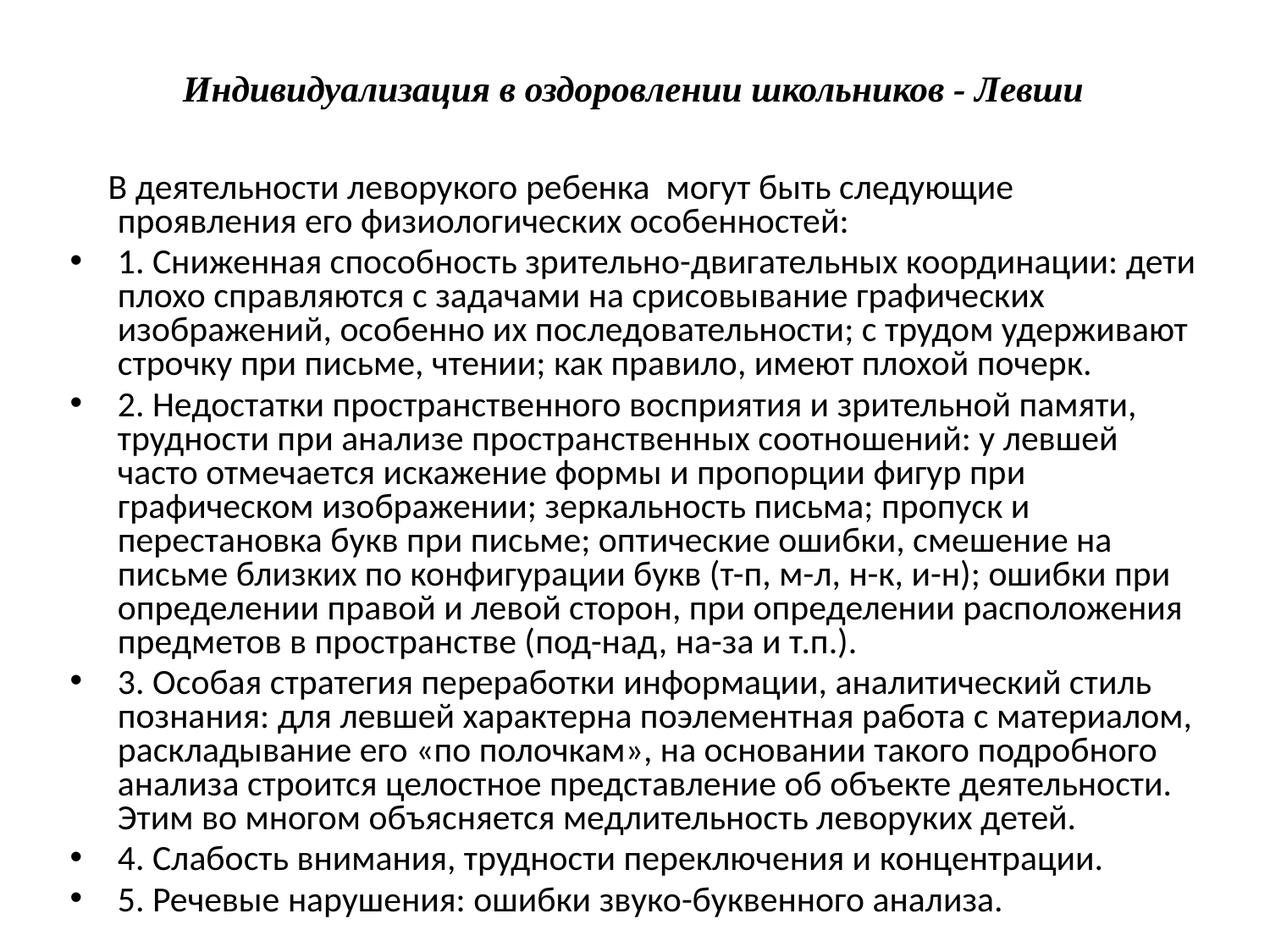

# Индивидуализация в оздоровлении школьников - Левши
      В деятельности леворукого ребенка  могут быть следующие проявления его физиологических особенностей:
1. Сниженная способность зрительно-двигательных координации: дети плохо справляются с задачами на срисовывание графических изображений, особенно их последовательности; с трудом удерживают строчку при письме, чтении; как правило, имеют плохой почерк.
2. Недостатки пространственного восприятия и зрительной памяти, трудности при анализе пространственных соотношений: у левшей часто отмечается искажение формы и пропорции фигур при графическом изображении; зеркальность письма; пропуск и перестановка букв при письме; оптические ошибки, смешение на письме близких по конфигурации букв (т-п, м-л, н-к, и-н); ошибки при определении правой и левой сторон, при определении расположения предметов в пространстве (под-над, на-за и т.п.).
3. Особая стратегия переработки информации, аналитический стиль познания: для левшей характерна поэлементная работа с материалом, раскладывание его «по полочкам», на основании такого подробного анализа строится целостное представление об объекте деятельности. Этим во многом объясняется медлительность леворуких детей.
4. Слабость внимания, трудности переключения и концентрации.
5. Речевые нарушения: ошибки звуко-буквенного анализа.